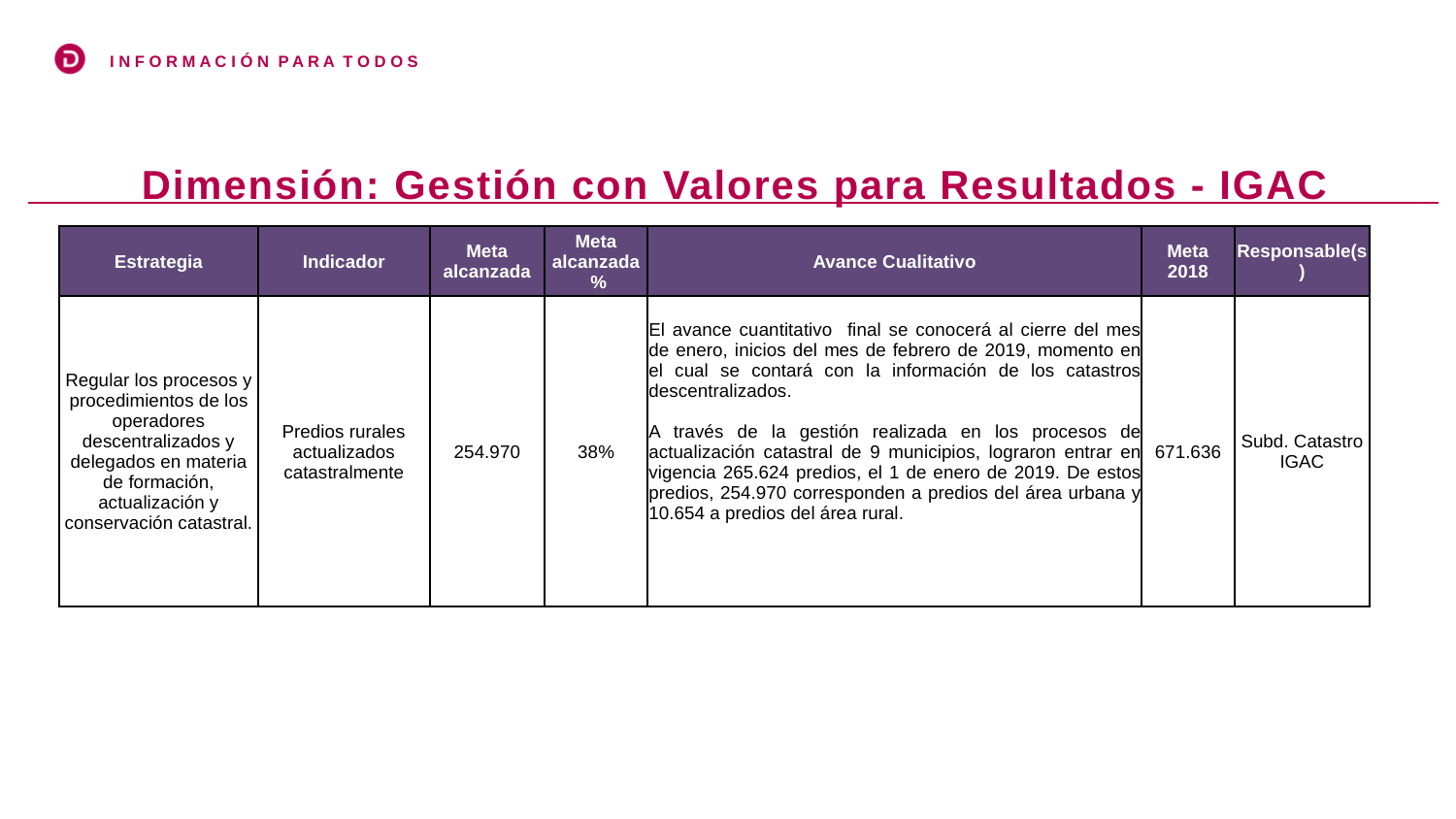

Dimensión: Gestión con Valores para Resultados - IGAC
| Estrategia | Indicador | Meta alcanzada | Meta alcanzada % | Avance Cualitativo | Meta 2018 | Responsable(s) |
| --- | --- | --- | --- | --- | --- | --- |
| Regular los procesos y procedimientos de los operadores descentralizados y delegados en materia de formación, actualización y conservación catastral. | Predios rurales actualizados catastralmente | 254.970 | 38% | El avance cuantitativo final se conocerá al cierre del mes de enero, inicios del mes de febrero de 2019, momento en el cual se contará con la información de los catastros descentralizados. A través de la gestión realizada en los procesos de actualización catastral de 9 municipios, lograron entrar en vigencia 265.624 predios, el 1 de enero de 2019. De estos predios, 254.970 corresponden a predios del área urbana y 10.654 a predios del área rural. | 671.636 | Subd. Catastro IGAC |